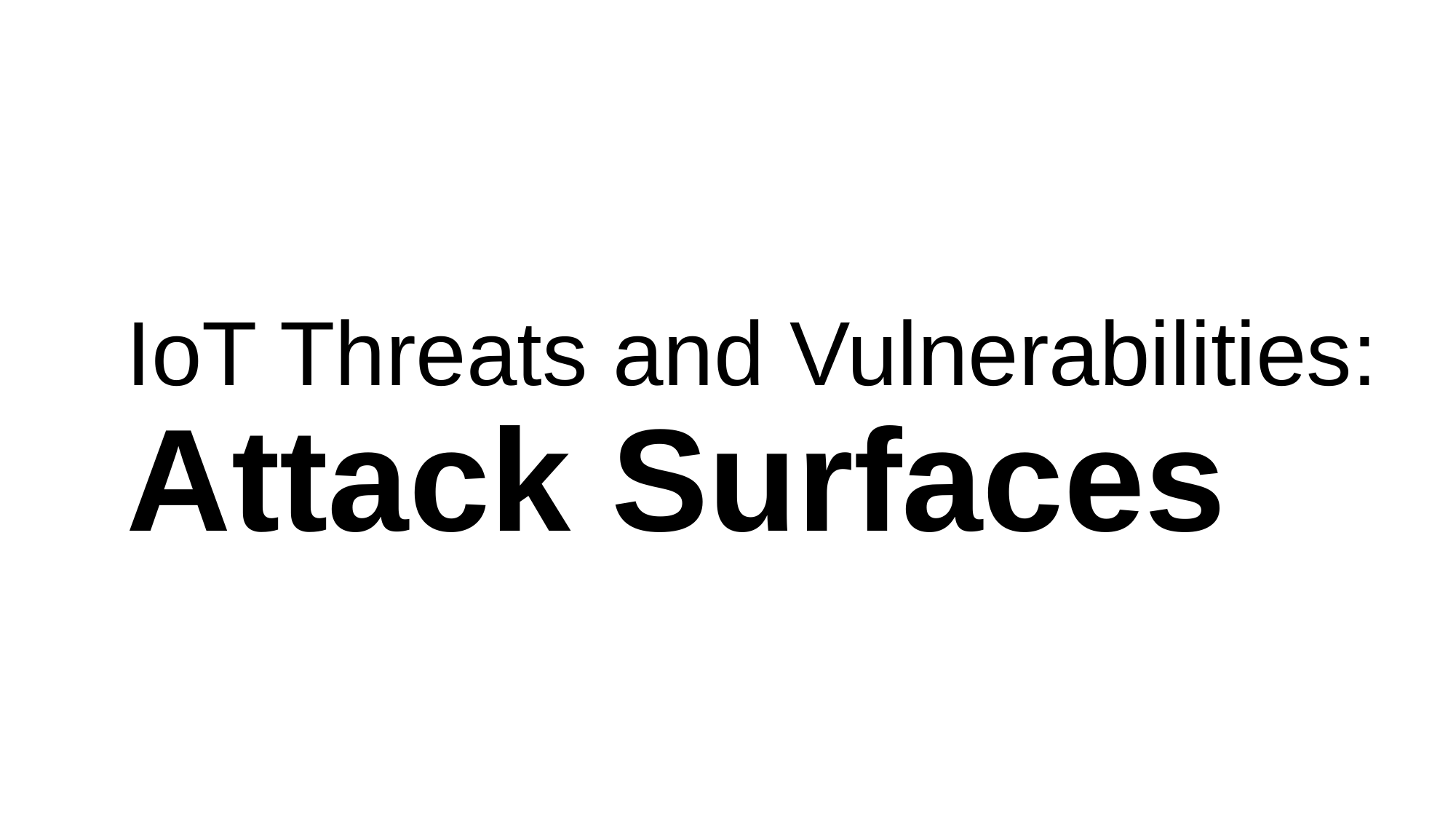

# IoT Threats and Vulnerabilities: Attack Surfaces